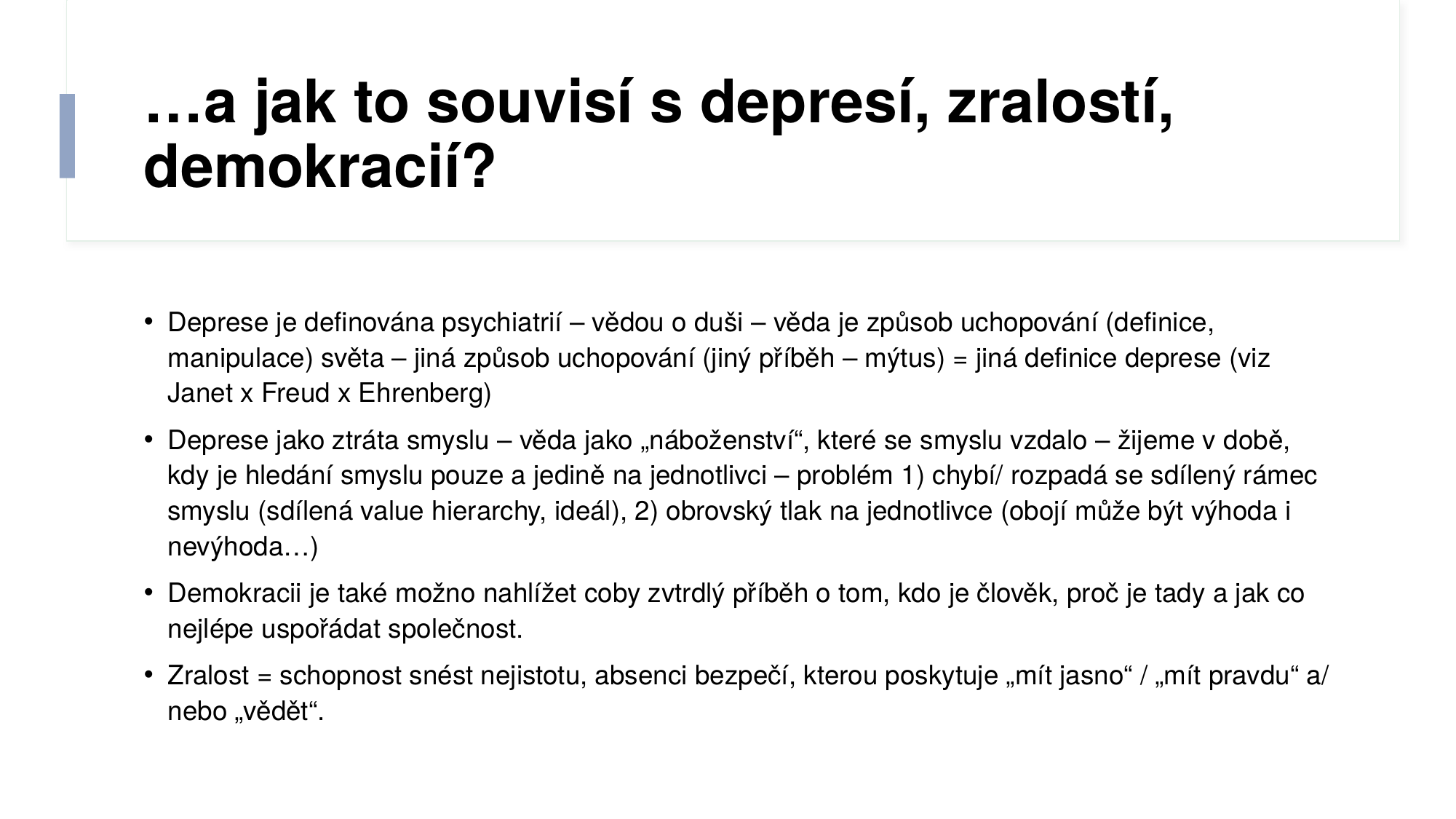

# …a jak to souvisí s depresí, zralostí, demokracií?
Deprese je definována psychiatrií – vědou o duši – věda je způsob uchopování (definice, manipulace) světa – jiná způsob uchopování (jiný příběh – mýtus) = jiná definice deprese (viz Janet x Freud x Ehrenberg)
Deprese jako ztráta smyslu – věda jako „náboženství“, které se smyslu vzdalo – žijeme v době, kdy je hledání smyslu pouze a jedině na jednotlivci – problém 1) chybí/ rozpadá se sdílený rámec smyslu (sdílená value hierarchy, ideál), 2) obrovský tlak na jednotlivce (obojí může být výhoda i nevýhoda…)
Demokracii je také možno nahlížet coby zvtrdlý příběh o tom, kdo je člověk, proč je tady a jak co nejlépe uspořádat společnost.
Zralost = schopnost snést nejistotu, absenci bezpečí, kterou poskytuje „mít jasno“ / „mít pravdu“ a/ nebo „vědět“.